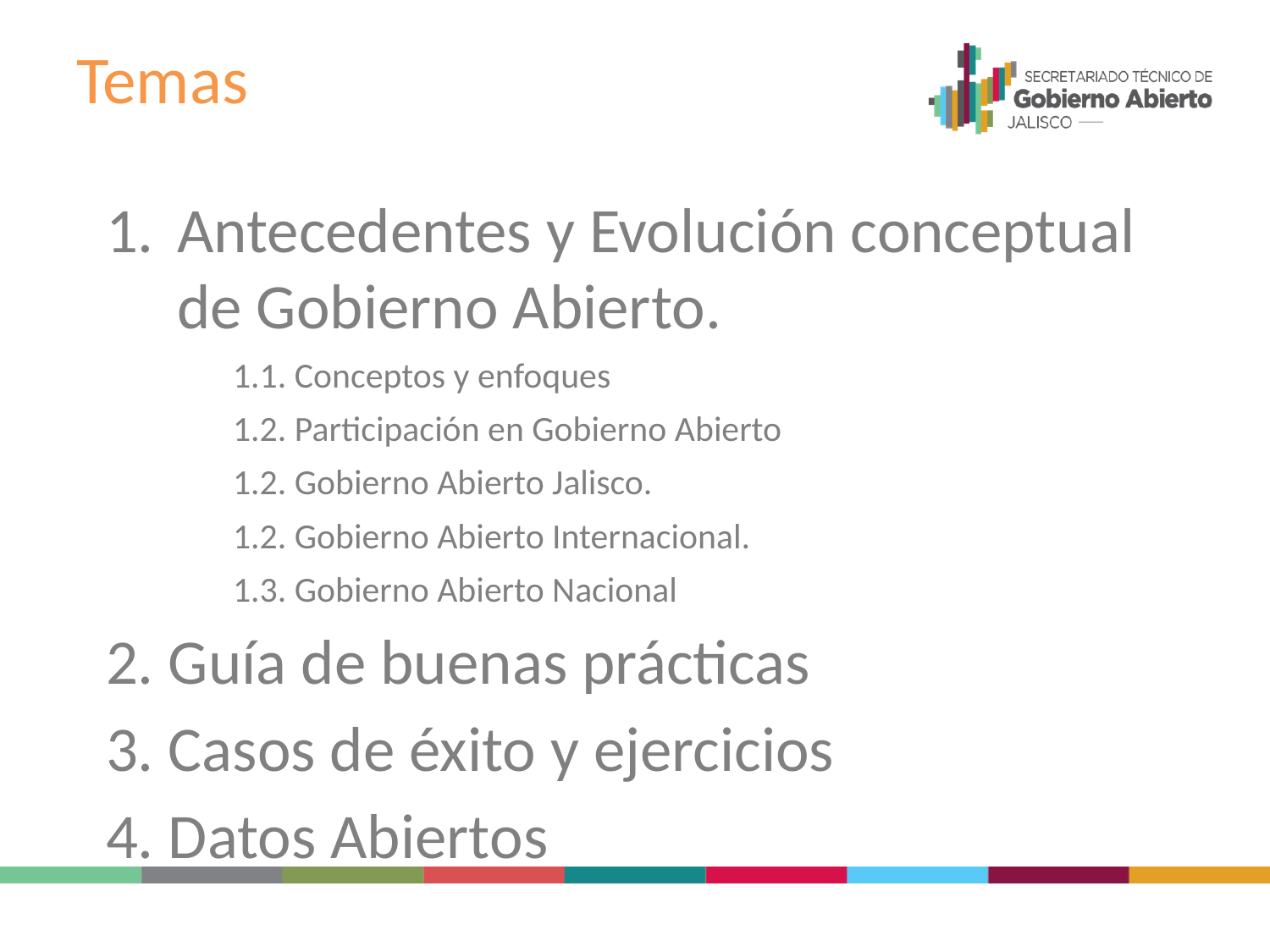

# Temas
Antecedentes y Evolución conceptual de Gobierno Abierto.
	1.1. Conceptos y enfoques
	1.2. Participación en Gobierno Abierto
	1.2. Gobierno Abierto Jalisco.
	1.2. Gobierno Abierto Internacional.
	1.3. Gobierno Abierto Nacional
2. Guía de buenas prácticas
3. Casos de éxito y ejercicios
4. Datos Abiertos